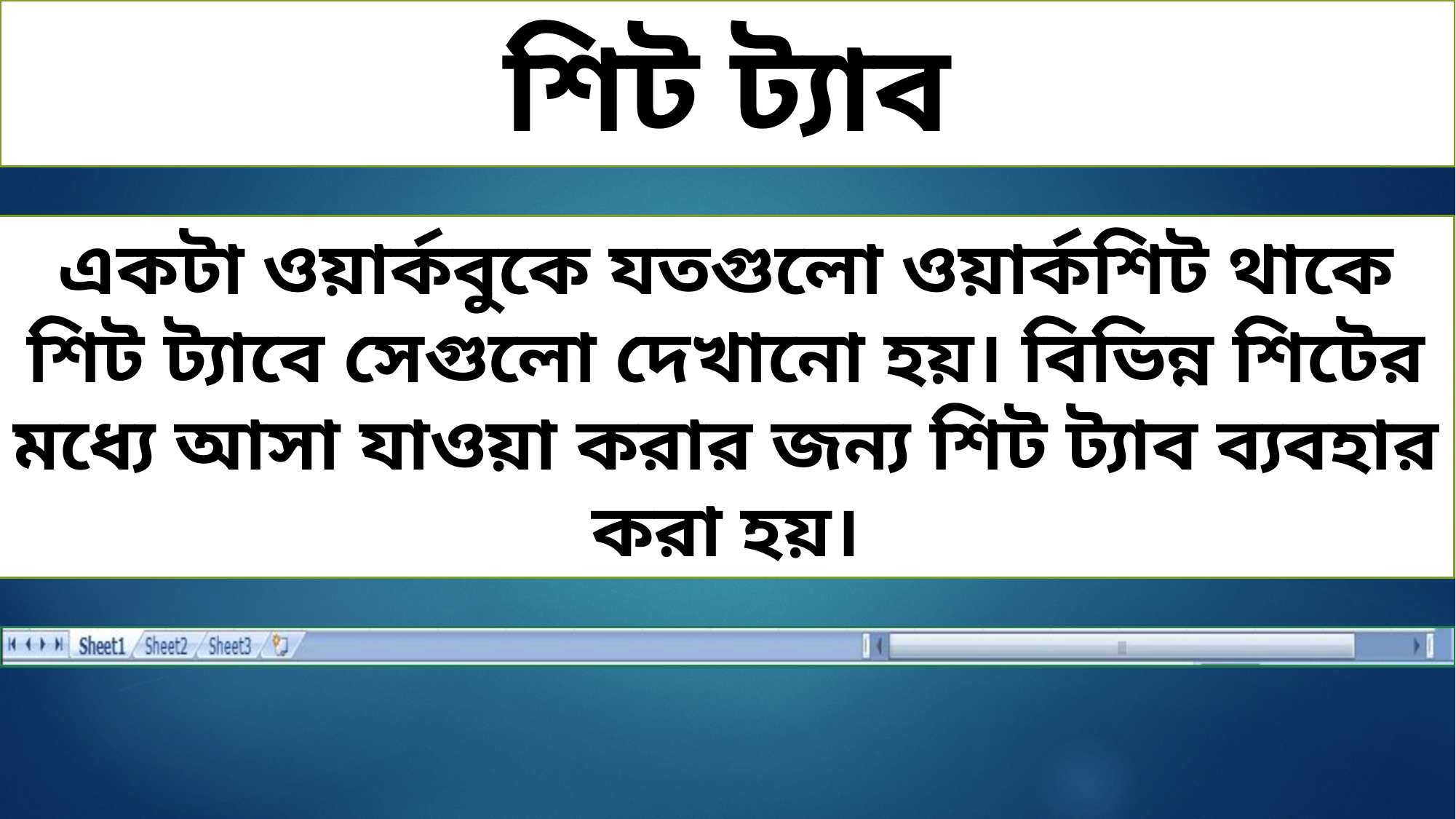

শিট ট্যাব
একটা ওয়ার্কবুকে যতগুলো ওয়ার্কশিট থাকে শিট ট্যাবে সেগুলো দেখানো হয়। বিভিন্ন শিটের মধ্যে আসা যাওয়া করার জন্য শিট ট্যাব ব্যবহার করা হয়।